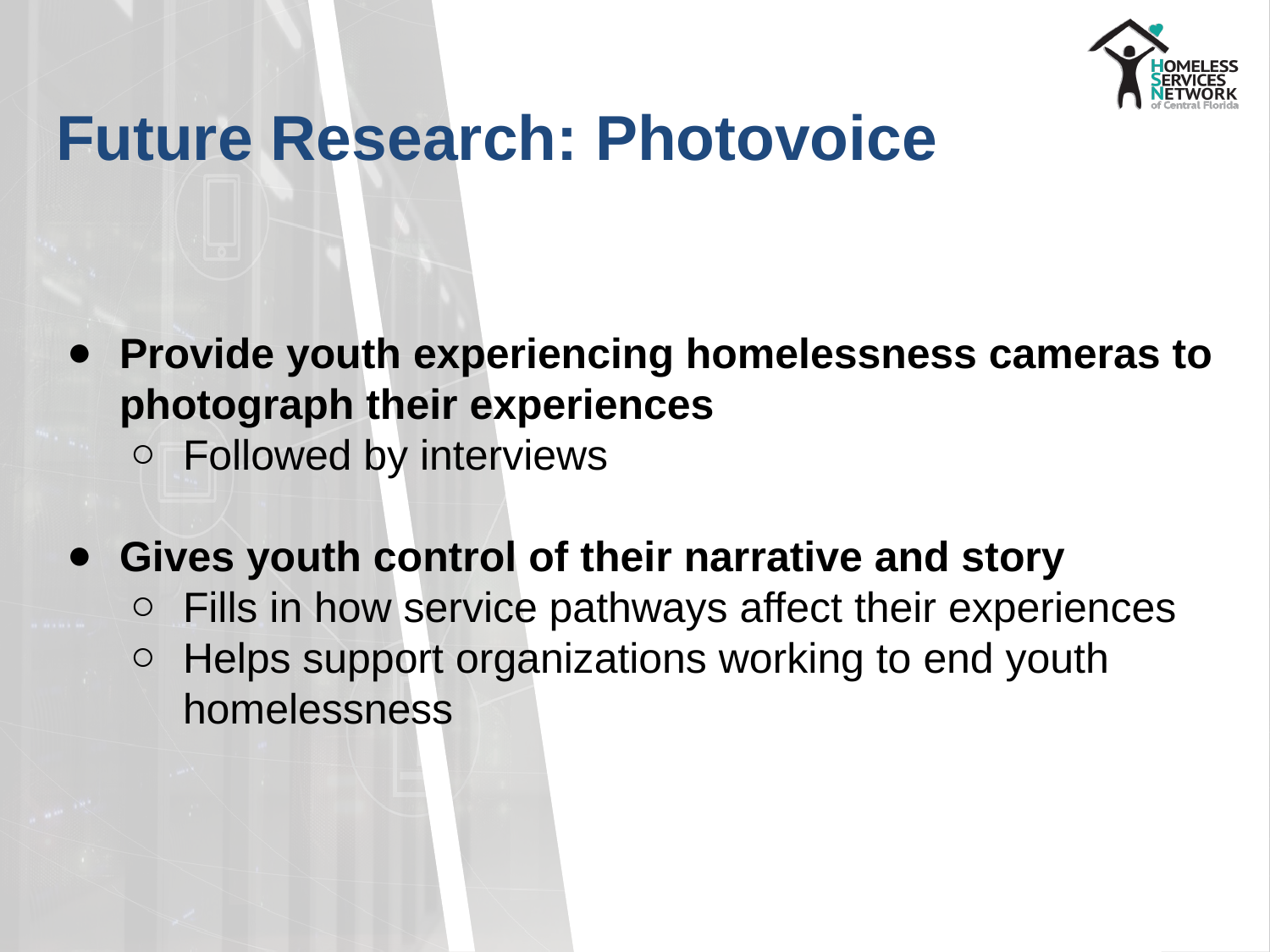

# Future Research: Photovoice
Provide youth experiencing homelessness cameras to photograph their experiences
Followed by interviews

Gives youth control of their narrative and story
Fills in how service pathways affect their experiences
Helps support organizations working to end youth homelessness